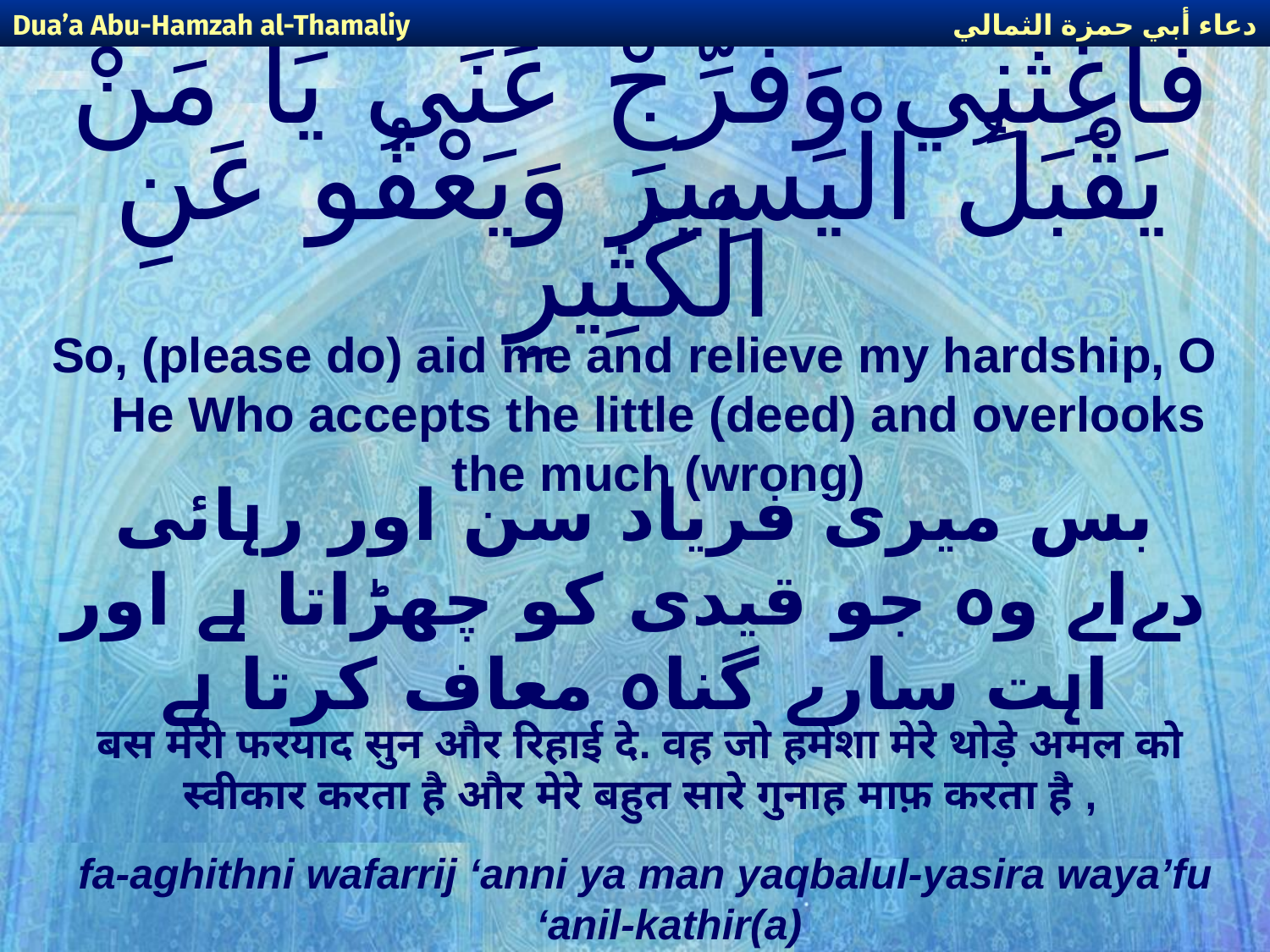

دعاء أبي حمزة الثمالي
Dua’a Abu-Hamzah al-Thamaliy
# فَأَغِثْنِي وَفَرِّجْ عَنِّي يَا مَنْ يَقْبَلُ الْيَسِيرَ وَيَعْفُو عَنِ الْكَثِيرِ
So, (please do) aid me and relieve my hardship, O He Who accepts the little (deed) and overlooks the much (wrong)
بس میری فریاد سن اور رہائی دےاے وہ جو قیدی کو چھڑاتا ہے اور اہت سارے گناہ معاف کرتا ہے
बस मेरी फरयाद सुन और रिहाई दे. वह जो हमेशा मेरे थोड़े अमल को स्वीकार करता है और मेरे बहुत सारे गुनाह माफ़ करता है ,
fa-aghithni wafarrij ‘anni ya man yaqbalul-yasira waya’fu ‘anil-kathir(a)